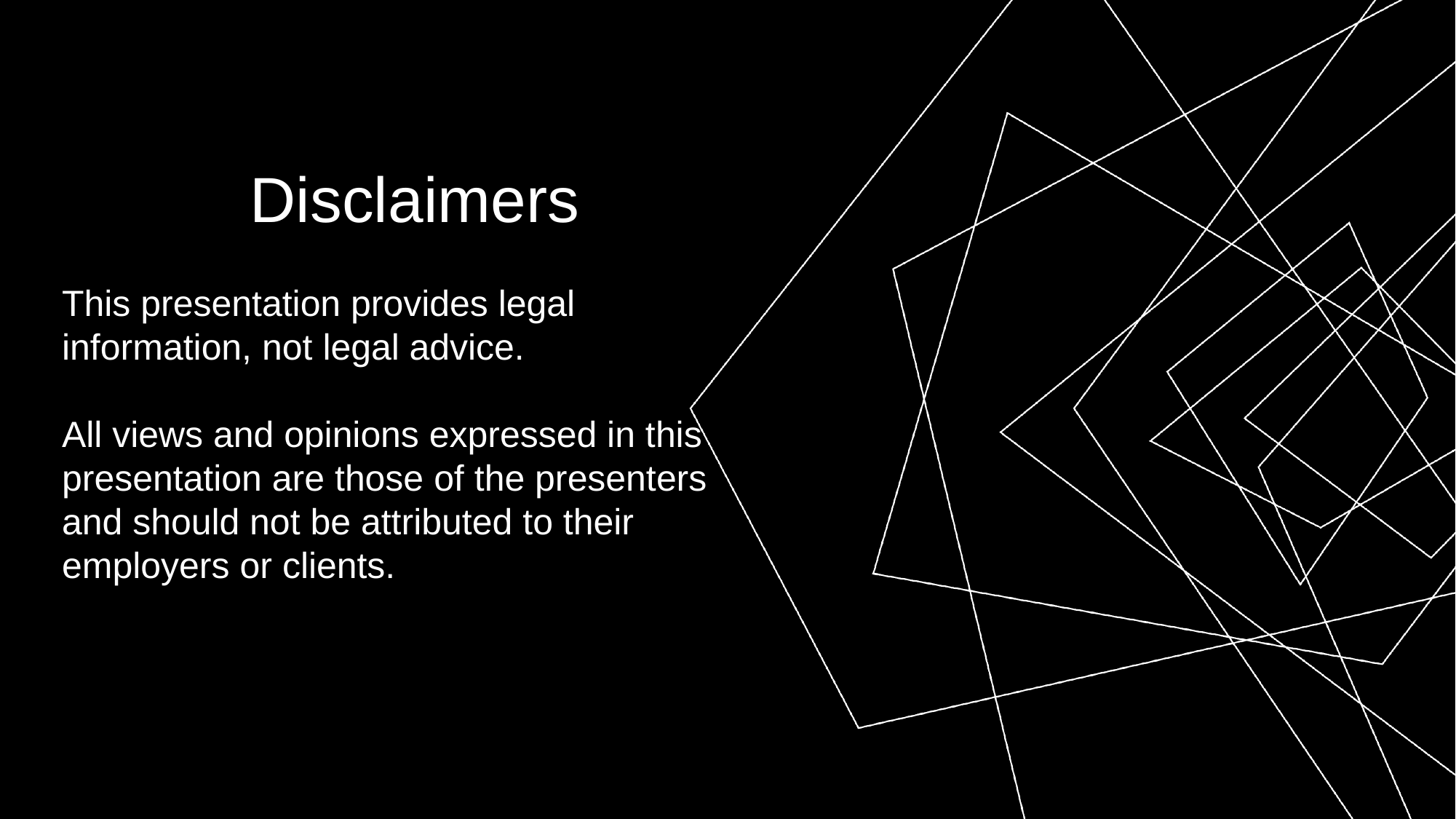

Disclaimers
This presentation provides legal information, not legal advice.

All views and opinions expressed in this presentation are those of the presenters and should not be attributed to their employers or clients.
PRESENTATION TITLE
2